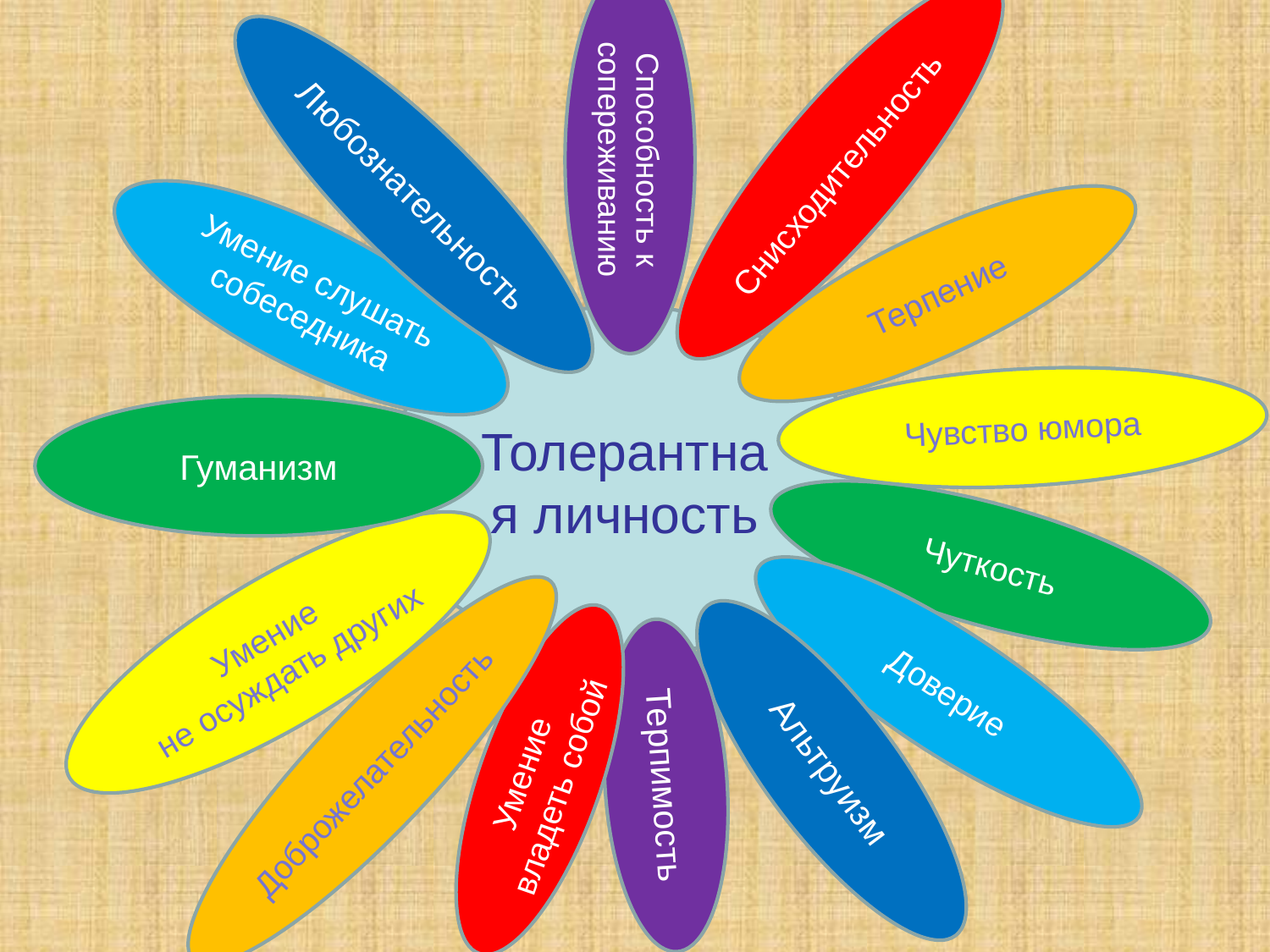

Способность к сопереживанию
Снисходительность
Любознательность
Умение слушать собеседника
Терпение
Толерантная личность
Чувство юмора
Гуманизм
Чуткость
Умение
не осуждать других
Доверие
Альтруизм
Доброжелательность
Умение владеть собой
Терпимость